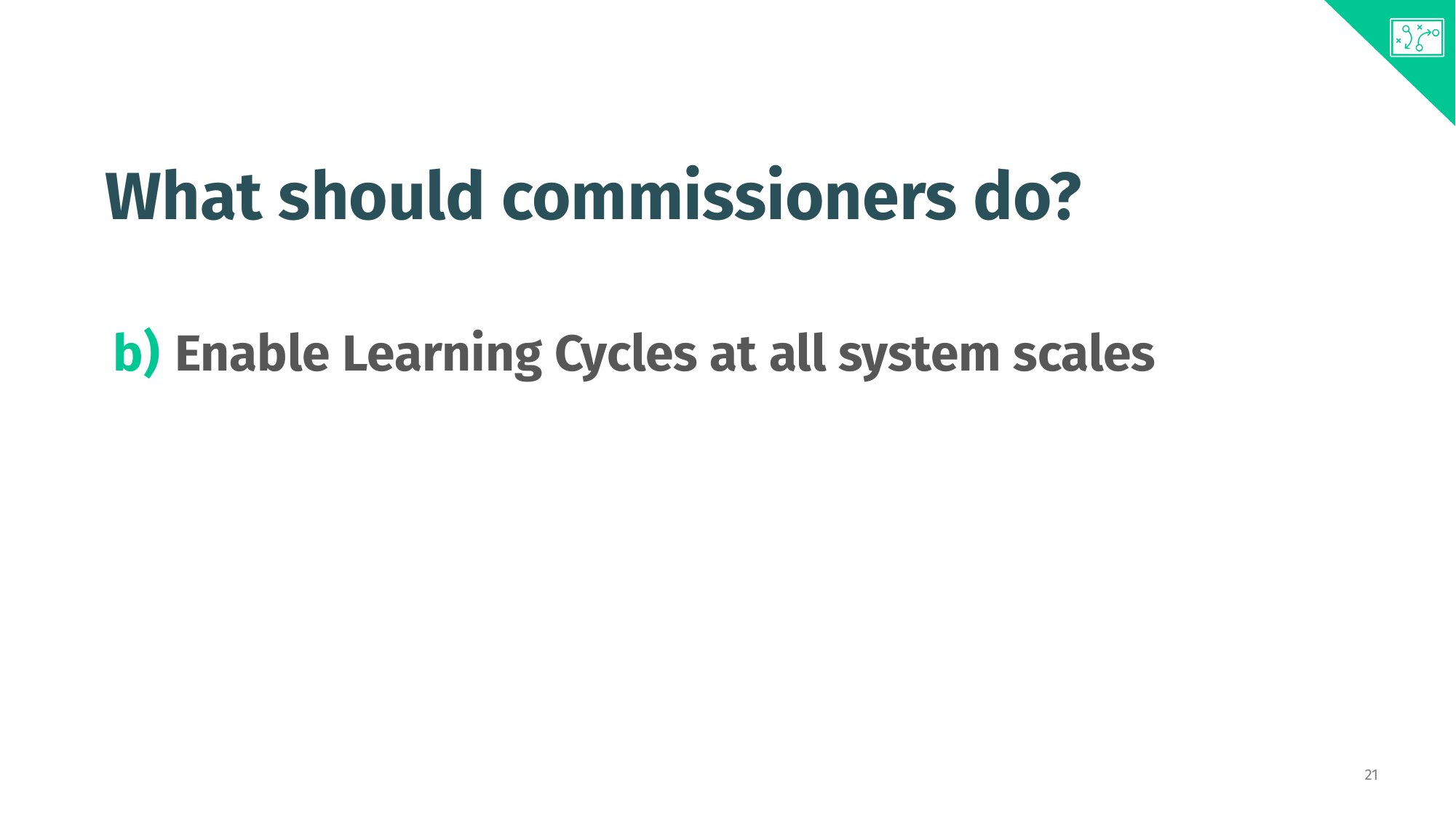

What should commissioners do?

Enable Learning Cycles at all system scales